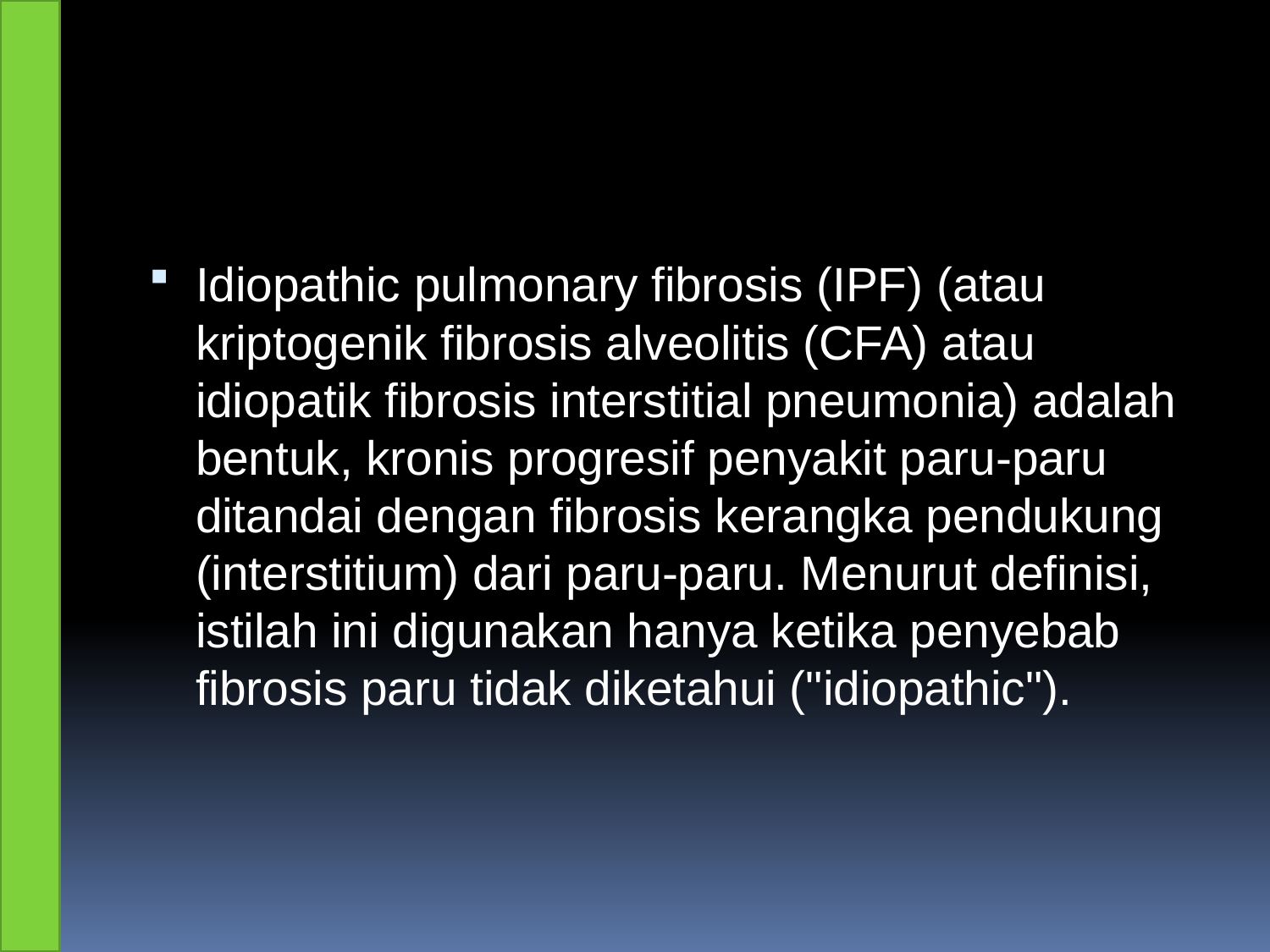

#
Idiopathic pulmonary fibrosis (IPF) (atau kriptogenik fibrosis alveolitis (CFA) atau idiopatik fibrosis interstitial pneumonia) adalah bentuk, kronis progresif penyakit paru-paru ditandai dengan fibrosis kerangka pendukung (interstitium) dari paru-paru. Menurut definisi, istilah ini digunakan hanya ketika penyebab fibrosis paru tidak diketahui ("idiopathic").